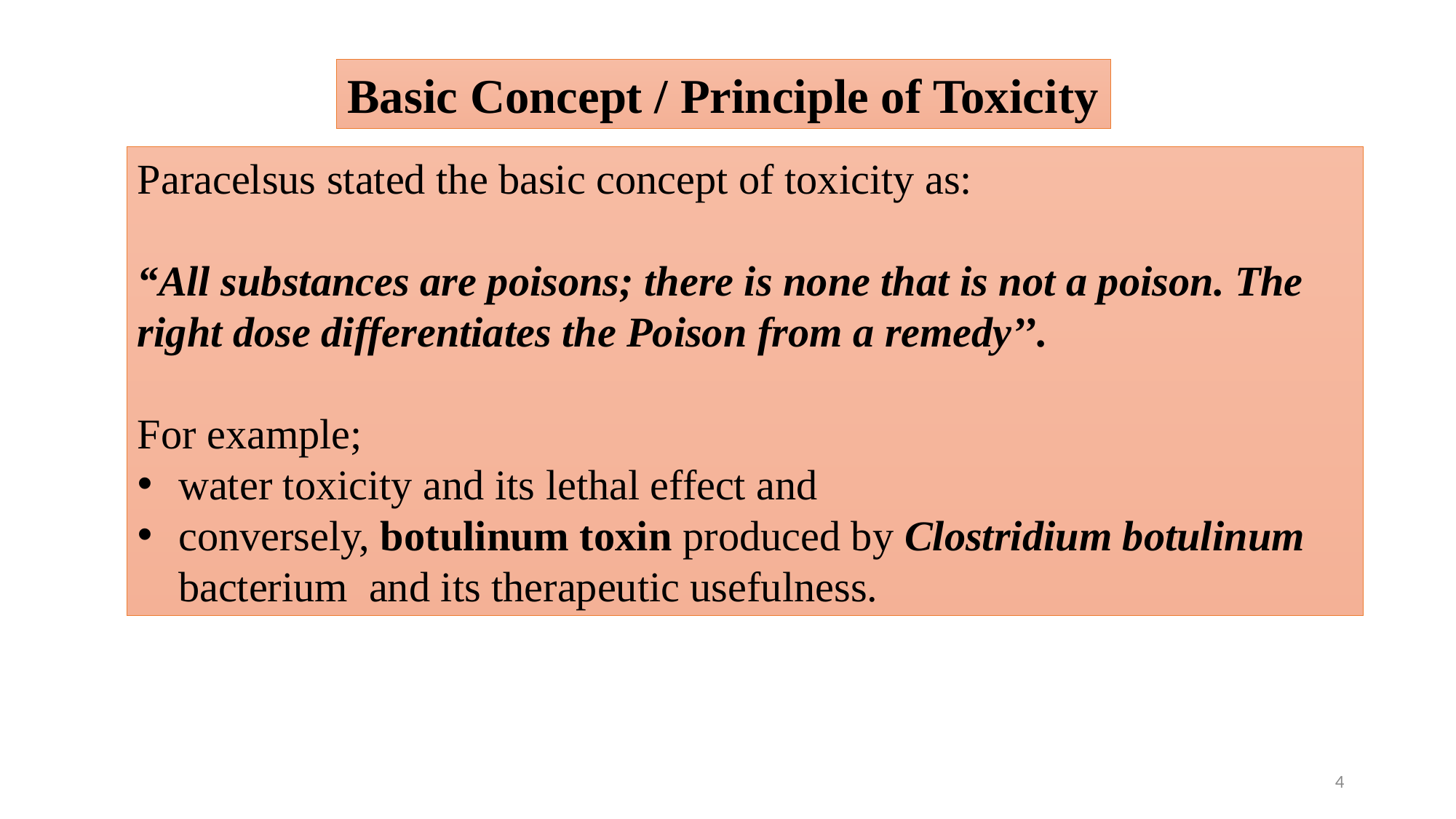

Basic Concept / Principle of Toxicity
Paracelsus stated the basic concept of toxicity as:

“All substances are poisons; there is none that is not a poison. The right dose differentiates the Poison from a remedy’’.

For example;
water toxicity and its lethal effect and
conversely, botulinum toxin produced by Clostridium botulinum bacterium  and its therapeutic usefulness.
4